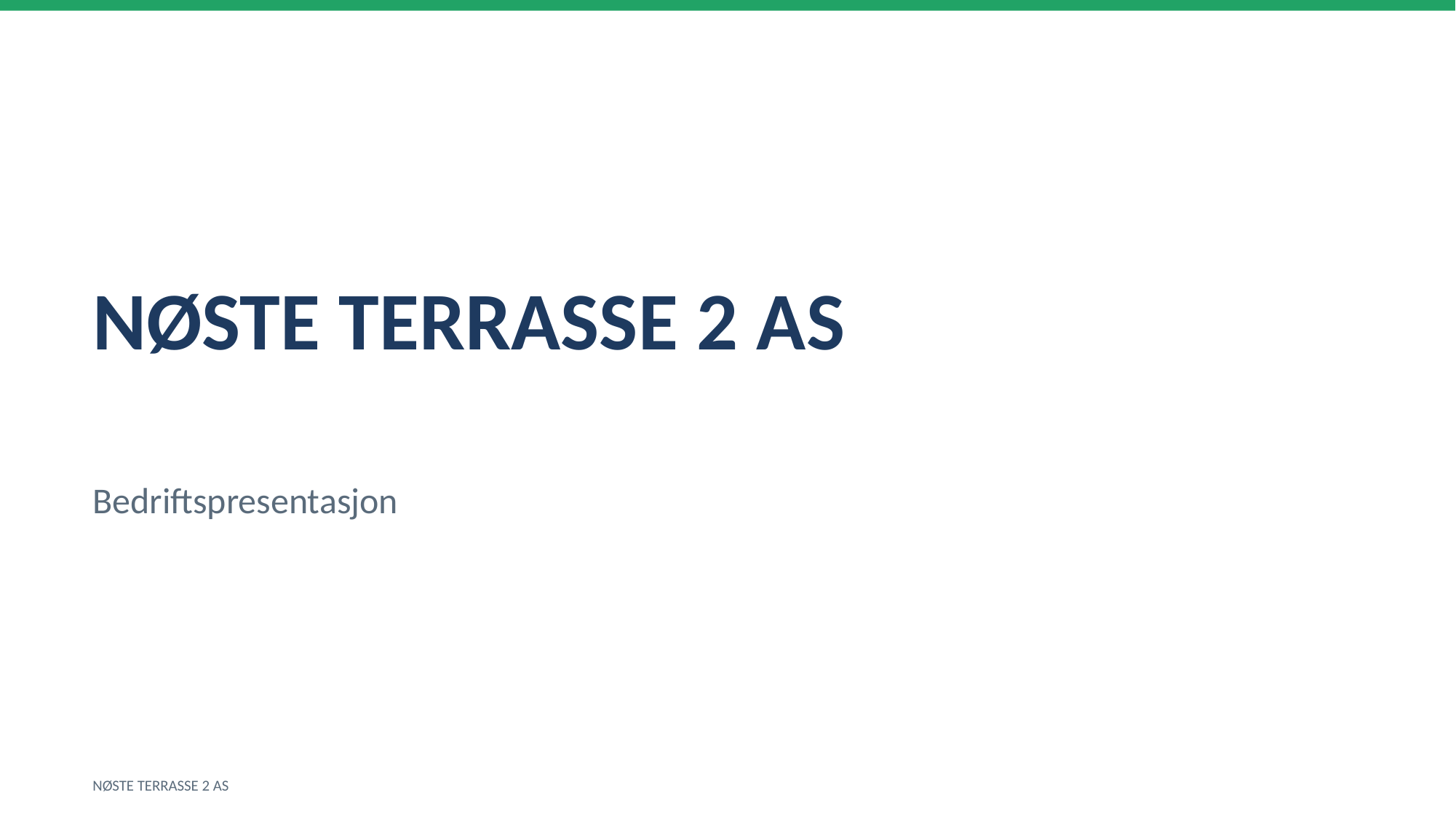

NØSTE TERRASSE 2 AS
Bedriftspresentasjon
NØSTE TERRASSE 2 AS